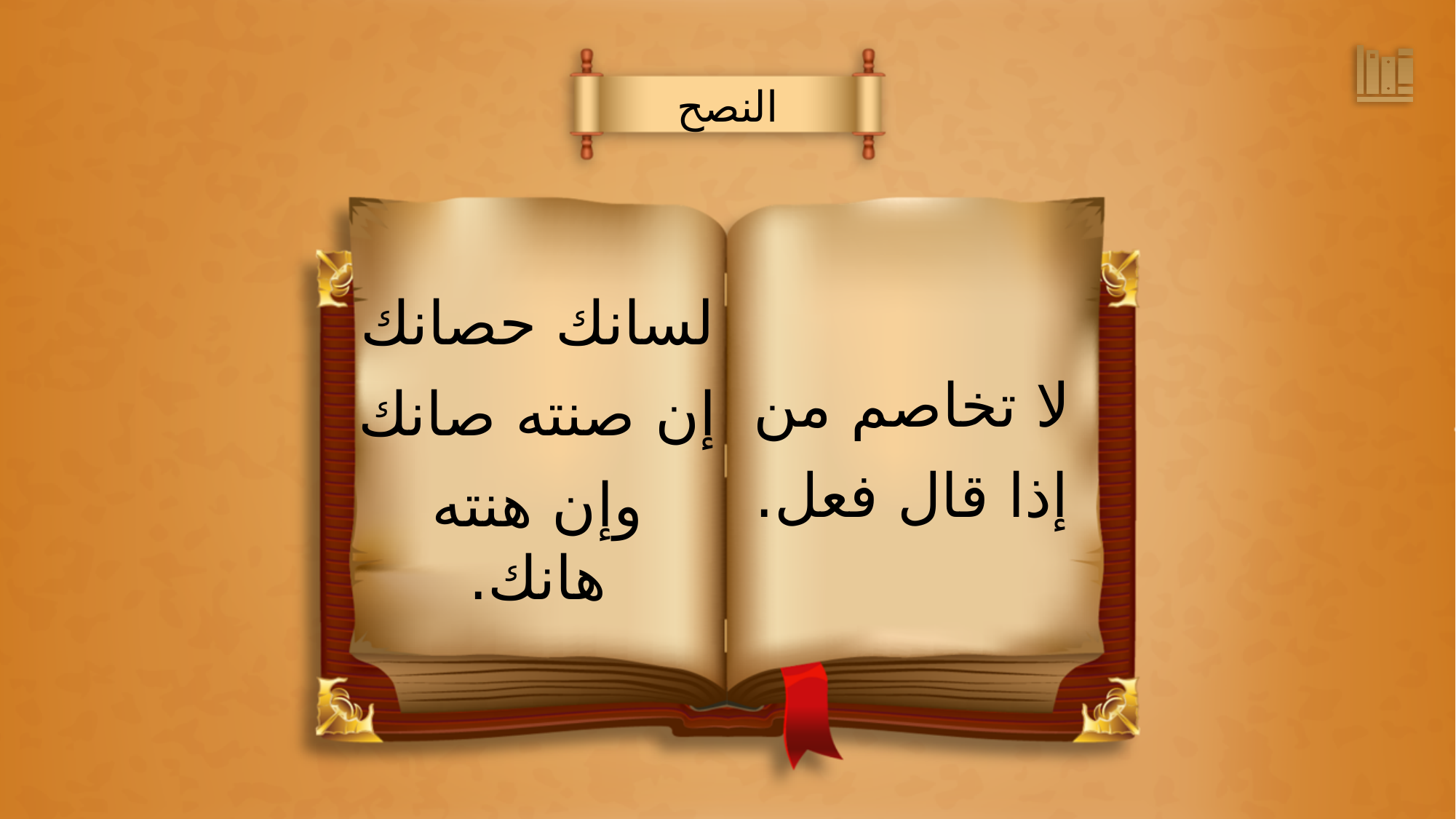

النصح
لسانك حصانك
إن صنته صانك
وإن هنته هانك.
لا تخاصم من
إذا قال فعل.